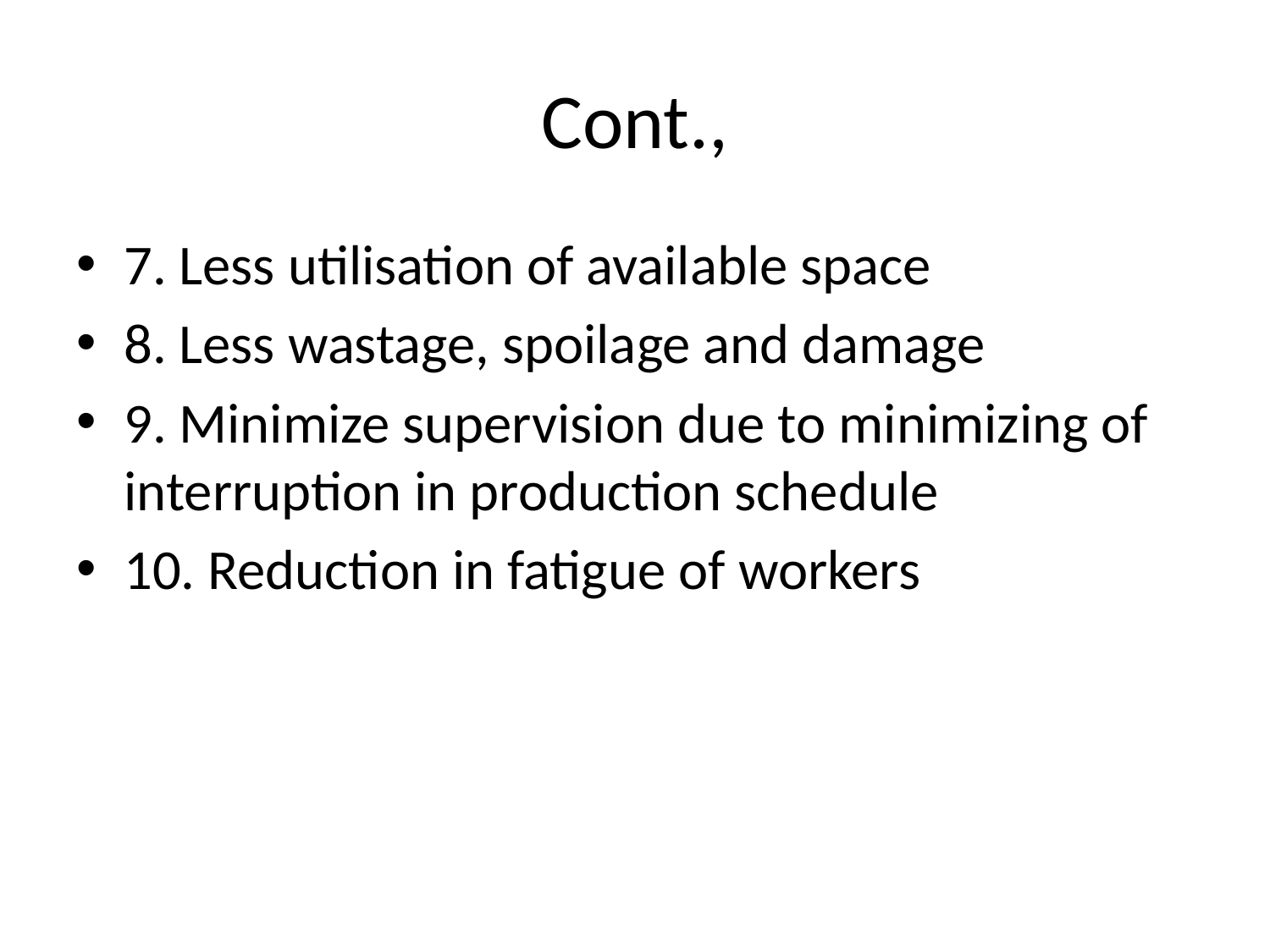

# Cont.,
7. Less utilisation of available space
8. Less wastage, spoilage and damage
9. Minimize supervision due to minimizing of interruption in production schedule
10. Reduction in fatigue of workers